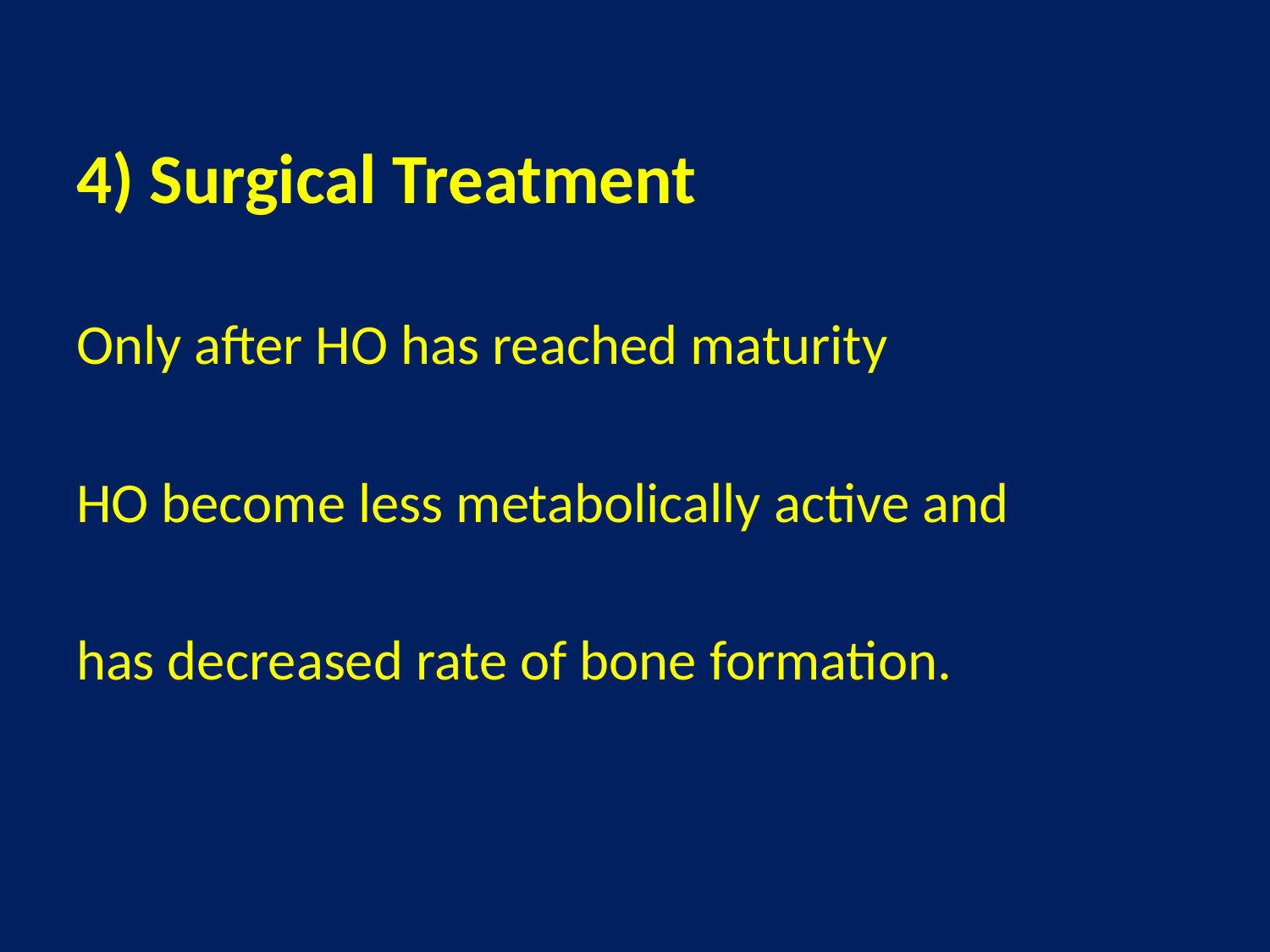

4) Surgical Treatment

Only after HO has reached maturity

HO become less metabolically active and

has decreased rate of bone formation.